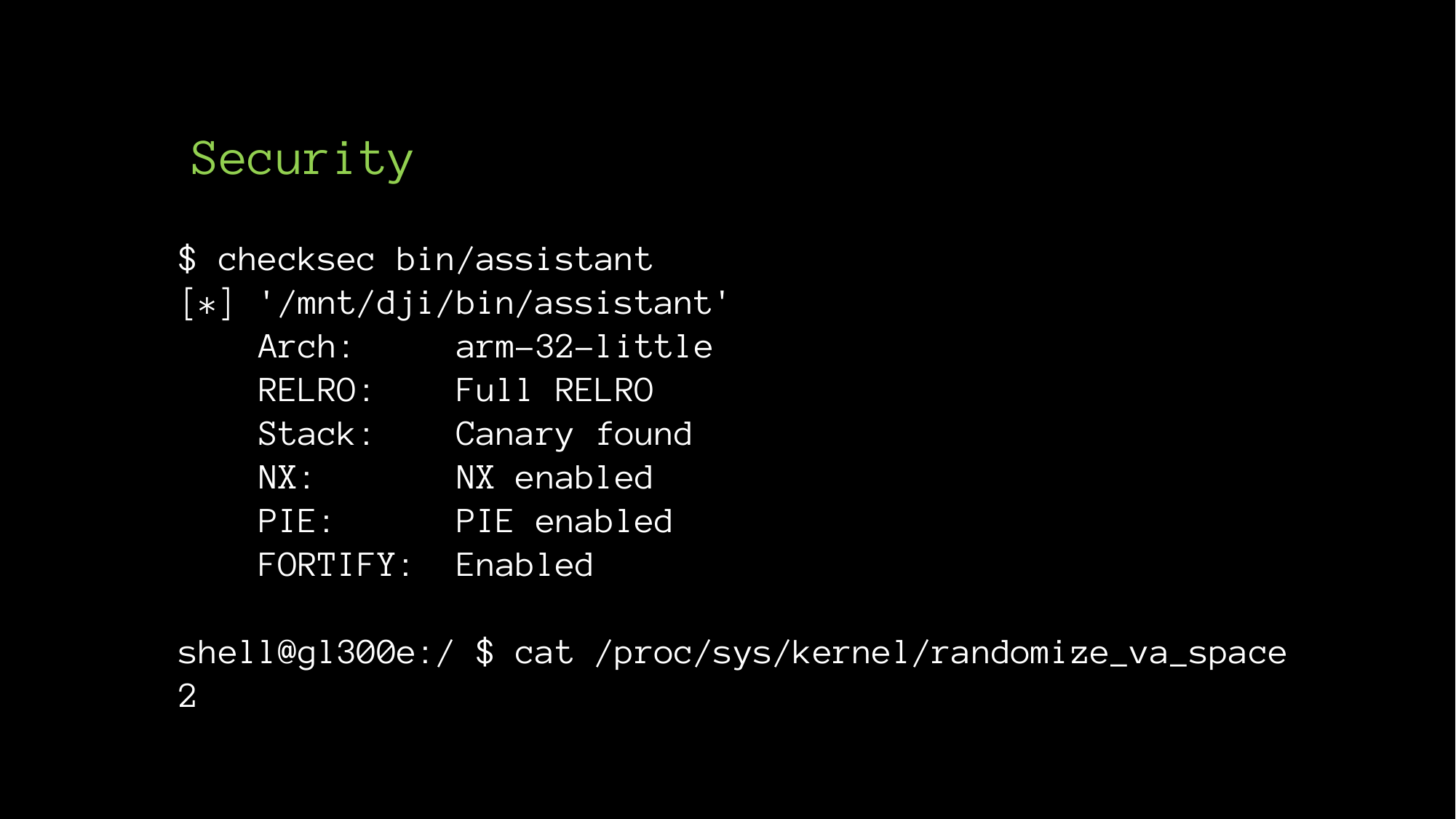

# Security
$ checksec bin/assistant
[*] '/mnt/dji/bin/assistant'
    Arch:     arm-32-little
    RELRO:    Full RELRO
    Stack:    Canary found
    NX:       NX enabled
    PIE:      PIE enabled
    FORTIFY:  Enabled

shell@gl300e:/ $ cat /proc/sys/kernel/randomize_va_space
2